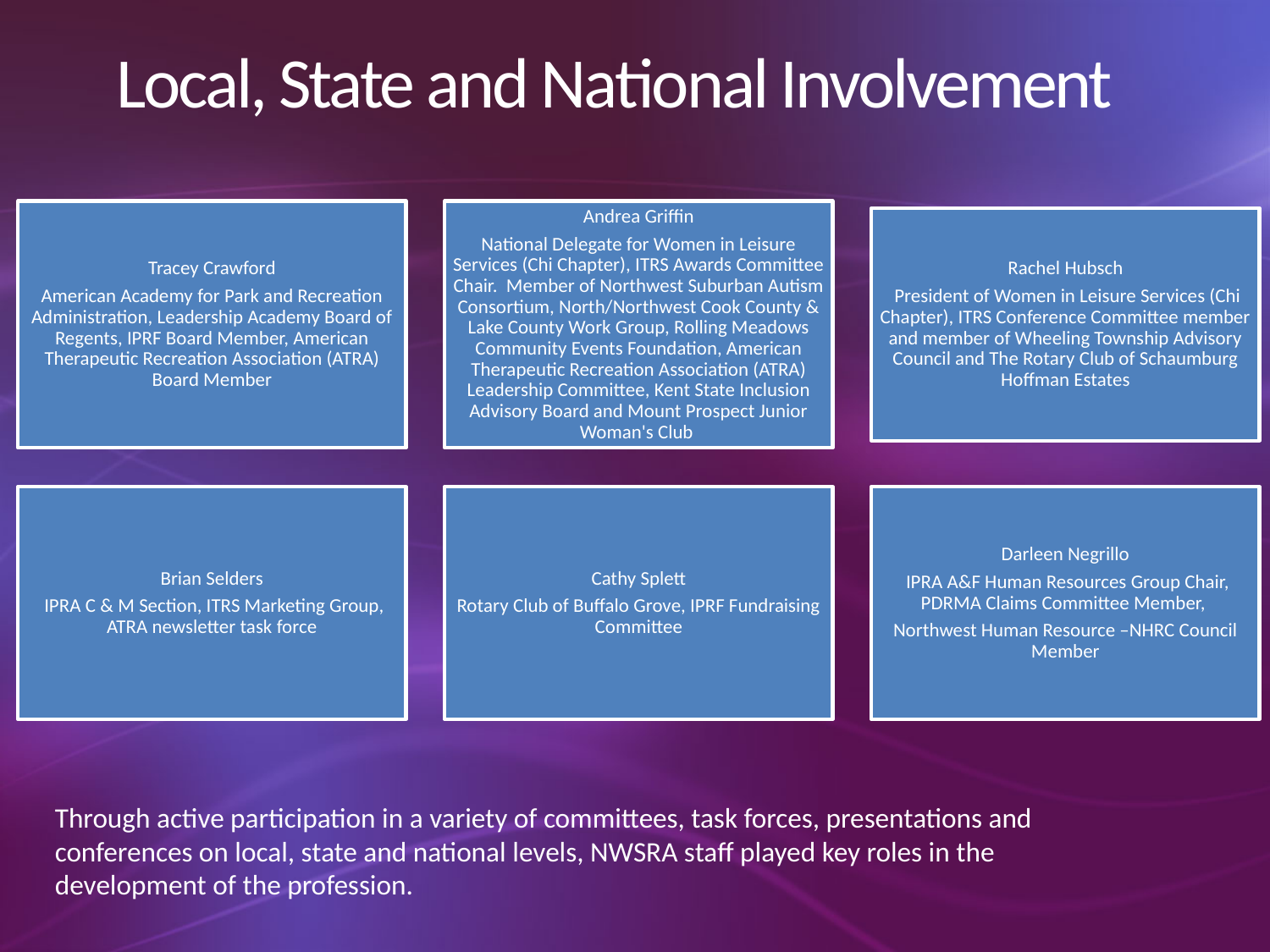

# Local, State and National Involvement
Tracey Crawford
American Academy for Park and Recreation Administration, Leadership Academy Board of Regents, IPRF Board Member, American Therapeutic Recreation Association (ATRA) Board Member
Andrea Griffin
National Delegate for Women in Leisure Services (Chi Chapter), ITRS Awards Committee Chair.  Member of Northwest Suburban Autism Consortium, North/Northwest Cook County & Lake County Work Group, Rolling Meadows Community Events Foundation, American Therapeutic Recreation Association (ATRA) Leadership Committee, Kent State Inclusion Advisory Board and Mount Prospect Junior Woman's Club
Rachel Hubsch
 President of Women in Leisure Services (Chi Chapter), ITRS Conference Committee member and member of Wheeling Township Advisory Council and The Rotary Club of Schaumburg Hoffman Estates
Brian Selders
 IPRA C & M Section, ITRS Marketing Group, ATRA newsletter task force
Cathy Splett
Rotary Club of Buffalo Grove, IPRF Fundraising Committee
Darleen Negrillo
 IPRA A&F Human Resources Group Chair, PDRMA Claims Committee Member,
Northwest Human Resource –NHRC Council Member
Through active participation in a variety of committees, task forces, presentations and conferences on local, state and national levels, NWSRA staff played key roles in the development of the profession.